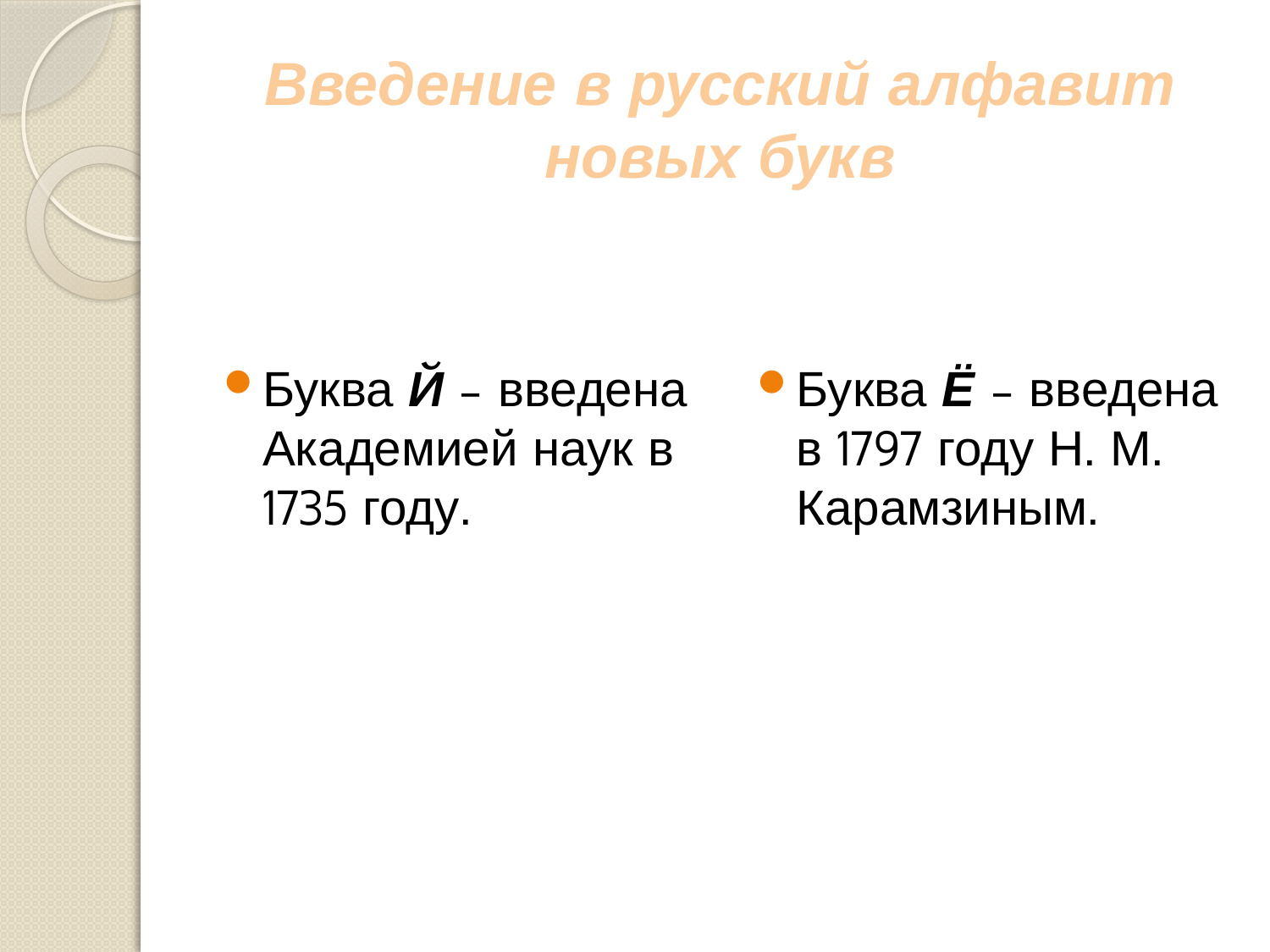

# Введение в русский алфавит новых букв

Буква Й – введена Академией наук в 1735 году.

Буква Ё – введена в 1797 году Н. М. Карамзиным.